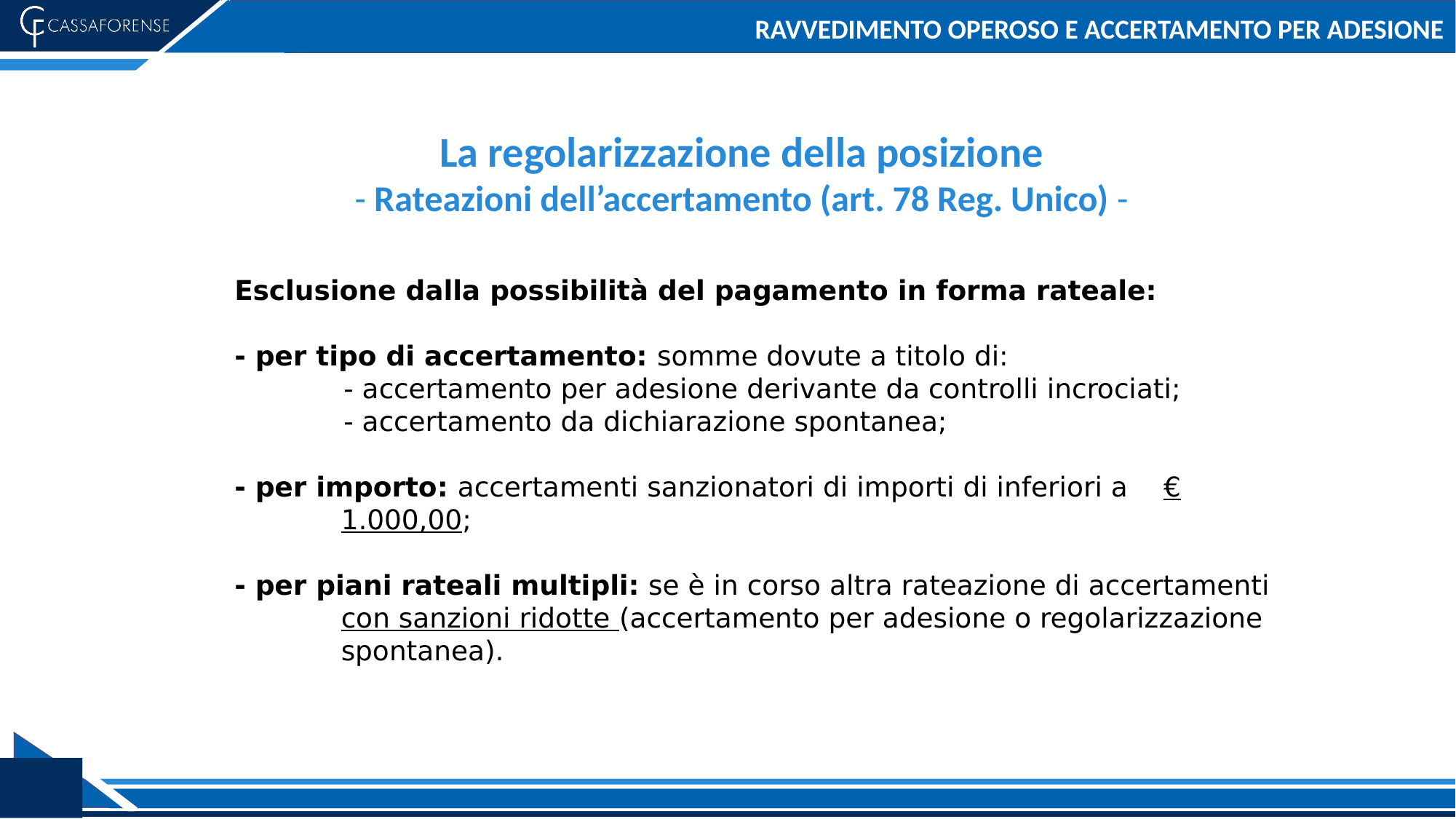

# RAVVEDIMENTO OPEROSO E ACCERTAMENTO PER ADESIONE
La regolarizzazione della posizione
- Rateazioni dell’accertamento (art. 78 Reg. Unico) -
Esclusione dalla possibilità del pagamento in forma rateale:

- per tipo di accertamento: somme dovute a titolo di:
	- accertamento per adesione derivante da controlli incrociati;
	- accertamento da dichiarazione spontanea;

- per importo: accertamenti sanzionatori di importi di inferiori a    € 1.000,00;

- per piani rateali multipli: se è in corso altra rateazione di accertamenti con sanzioni ridotte (accertamento per adesione o regolarizzazione spontanea).